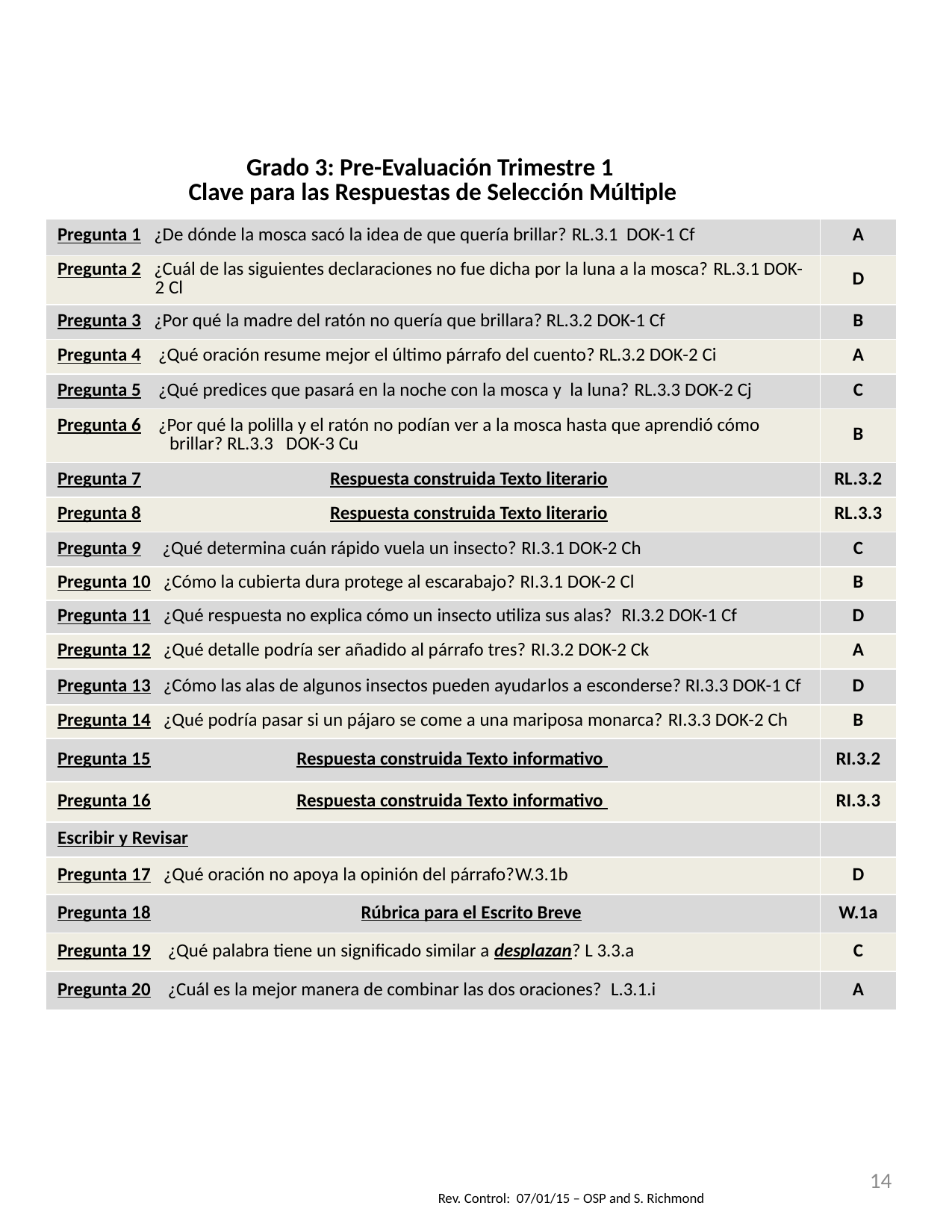

| Grado 3: Pre-Evaluación Trimestre 1 Clave para las Respuestas de Selección Múltiple |  |
| --- | --- |
| Pregunta 1 ¿De dónde la mosca sacó la idea de que quería brillar? RL.3.1 DOK-1 Cf | A |
| Pregunta 2 ¿Cuál de las siguientes declaraciones no fue dicha por la luna a la mosca? RL.3.1 DOK-2 Cl | D |
| Pregunta 3 ¿Por qué la madre del ratón no quería que brillara? RL.3.2 DOK-1 Cf | B |
| Pregunta 4 ¿Qué oración resume mejor el último párrafo del cuento? RL.3.2 DOK-2 Ci | A |
| Pregunta 5 ¿Qué predices que pasará en la noche con la mosca y la luna? RL.3.3 DOK-2 Cj | C |
| Pregunta 6 ¿Por qué la polilla y el ratón no podían ver a la mosca hasta que aprendió cómo brillar? RL.3.3 DOK-3 Cu | B |
| Pregunta 7 Respuesta construida Texto literario | RL.3.2 |
| Pregunta 8 Respuesta construida Texto literario | RL.3.3 |
| Pregunta 9 ¿Qué determina cuán rápido vuela un insecto? RI.3.1 DOK-2 Ch | C |
| Pregunta 10 ¿Cómo la cubierta dura protege al escarabajo? RI.3.1 DOK-2 Cl | B |
| Pregunta 11 ¿Qué respuesta no explica cómo un insecto utiliza sus alas? RI.3.2 DOK-1 Cf | D |
| Pregunta 12 ¿Qué detalle podría ser añadido al párrafo tres? RI.3.2 DOK-2 Ck | A |
| Pregunta 13 ¿Cómo las alas de algunos insectos pueden ayudarlos a esconderse? RI.3.3 DOK-1 Cf | D |
| Pregunta 14 ¿Qué podría pasar si un pájaro se come a una mariposa monarca? RI.3.3 DOK-2 Ch | B |
| Pregunta 15 Respuesta construida Texto informativo | RI.3.2 |
| Pregunta 16 Respuesta construida Texto informativo | RI.3.3 |
| Escribir y Revisar |  |
| Pregunta 17 ¿Qué oración no apoya la opinión del párrafo?W.3.1b | D |
| Pregunta 18 Rúbrica para el Escrito Breve | W.1a |
| Pregunta 19 ¿Qué palabra tiene un significado similar a desplazan? L 3.3.a | C |
| Pregunta 20 ¿Cuál es la mejor manera de combinar las dos oraciones? L.3.1.i | A |
14